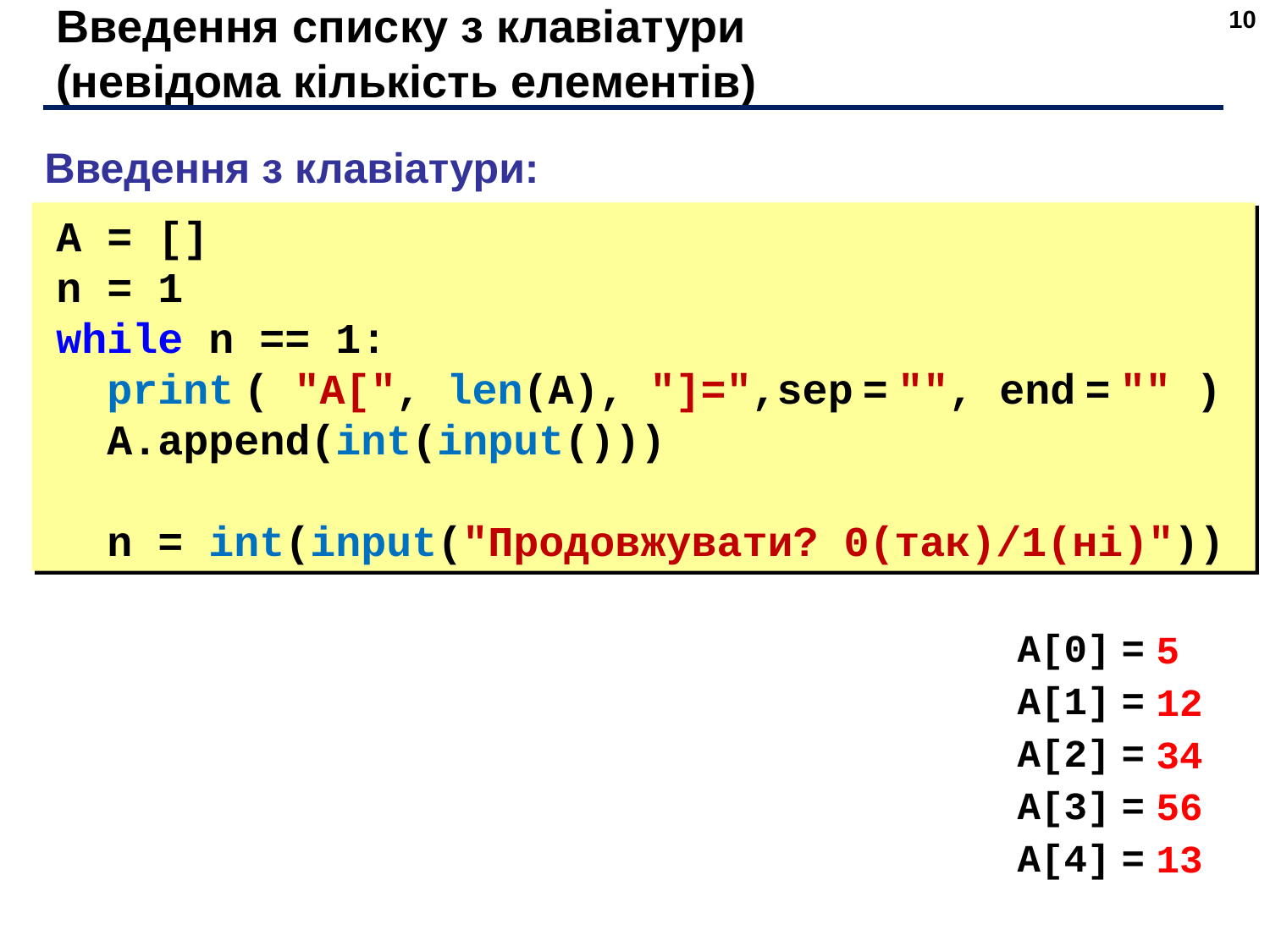

10
# Введення списку з клавіатури (невідома кількість елементів)
Введення з клавіатури:
A = []
n = 1
while n == 1:
  print ( "A[", len(A), "]=",sep = "", end = "" )
  A.append(int(input()))

  n = int(input("Продовжувати? 0(так)/1(ні)"))
A[0] =
A[1] =
A[2] =
A[3] =
A[4] =
5
12
34
56
13